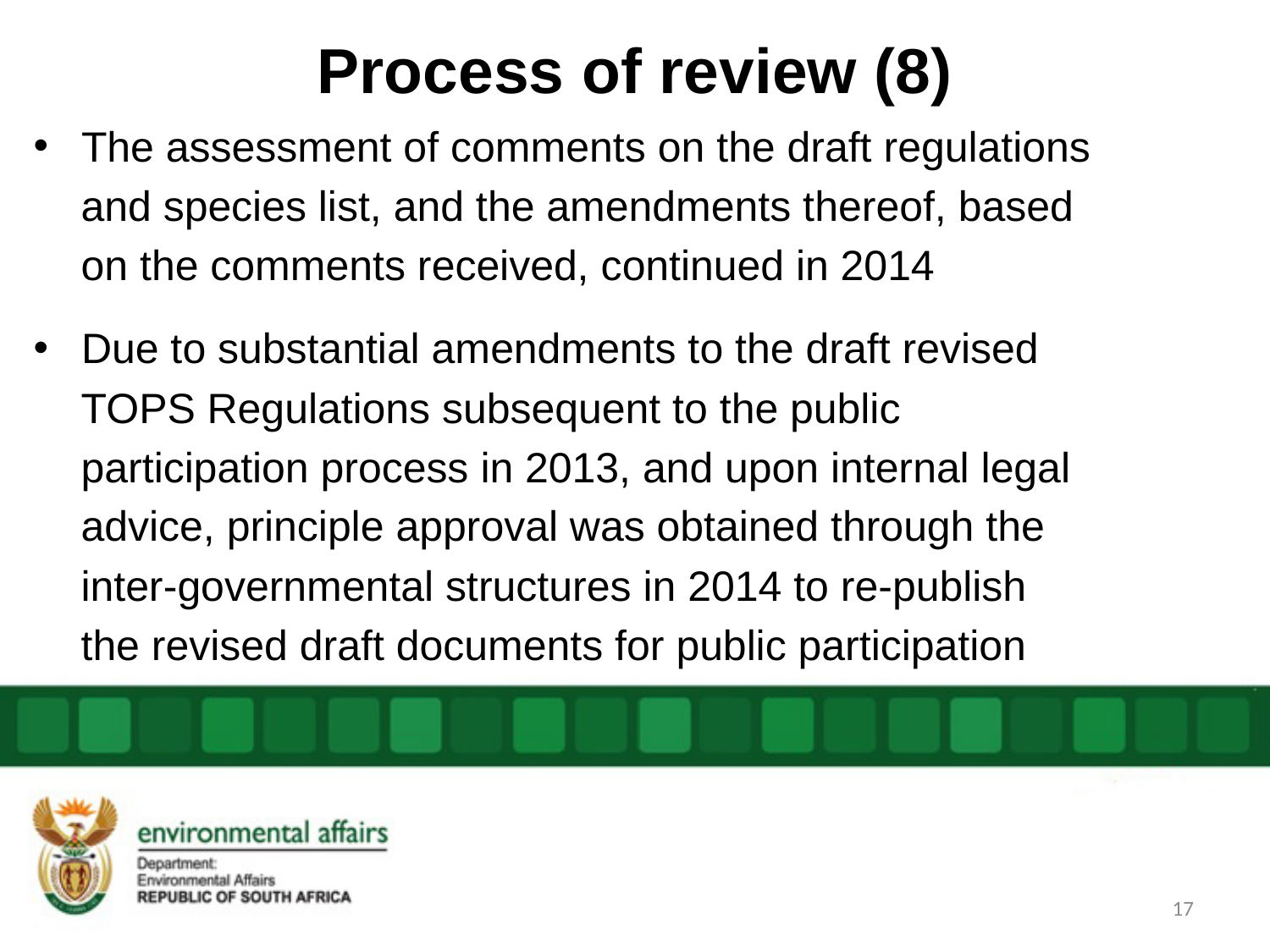

# Process of review (8)
The assessment of comments on the draft regulations
    and species list, and the amendments thereof, based
    on the comments received, continued in 2014 p

Due to substantial amendments to the draft revised
    TOPS Regulations subsequent to the public
    participation process in 2013, and upon internal legal
    advice, principle approval was obtained through the
    inter-governmental structures in 2014 to re-publish
    the revised draft documents for public participation

17